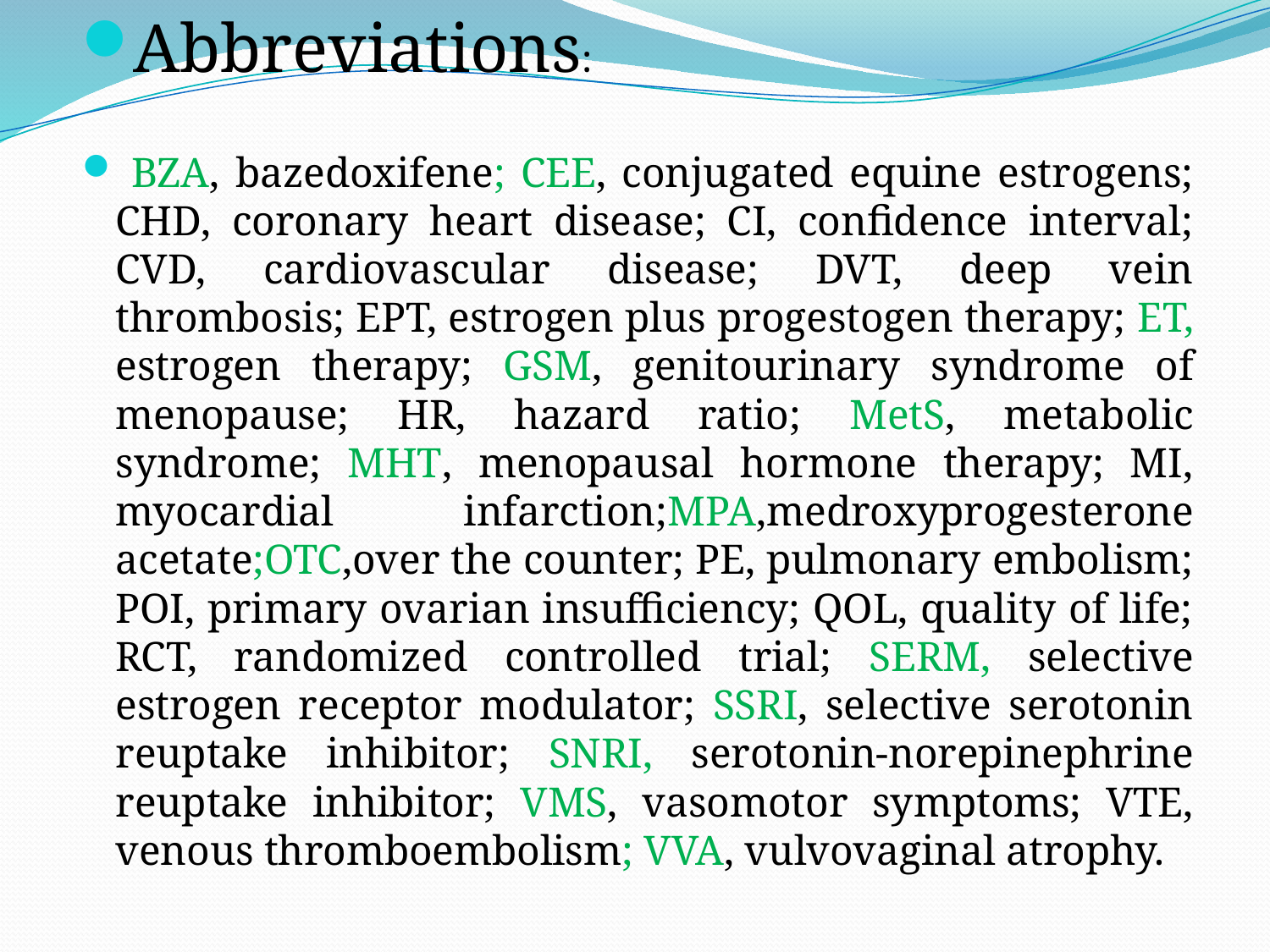

Abbreviations:

 BZA, bazedoxifene; CEE, conjugated equine estrogens; CHD, coronary heart disease; CI, confidence interval; CVD, cardiovascular disease; DVT, deep vein thrombosis; EPT, estrogen plus progestogen therapy; ET, estrogen therapy; GSM, genitourinary syndrome of menopause; HR, hazard ratio; MetS, metabolic syndrome; MHT, menopausal hormone therapy; MI, myocardial infarction;MPA,medroxyprogesterone acetate;OTC,over the counter; PE, pulmonary embolism; POI, primary ovarian insufficiency; QOL, quality of life; RCT, randomized controlled trial; SERM, selective estrogen receptor modulator; SSRI, selective serotonin reuptake inhibitor; SNRI, serotonin-norepinephrine reuptake inhibitor; VMS, vasomotor symptoms; VTE, venous thromboembolism; VVA, vulvovaginal atrophy.